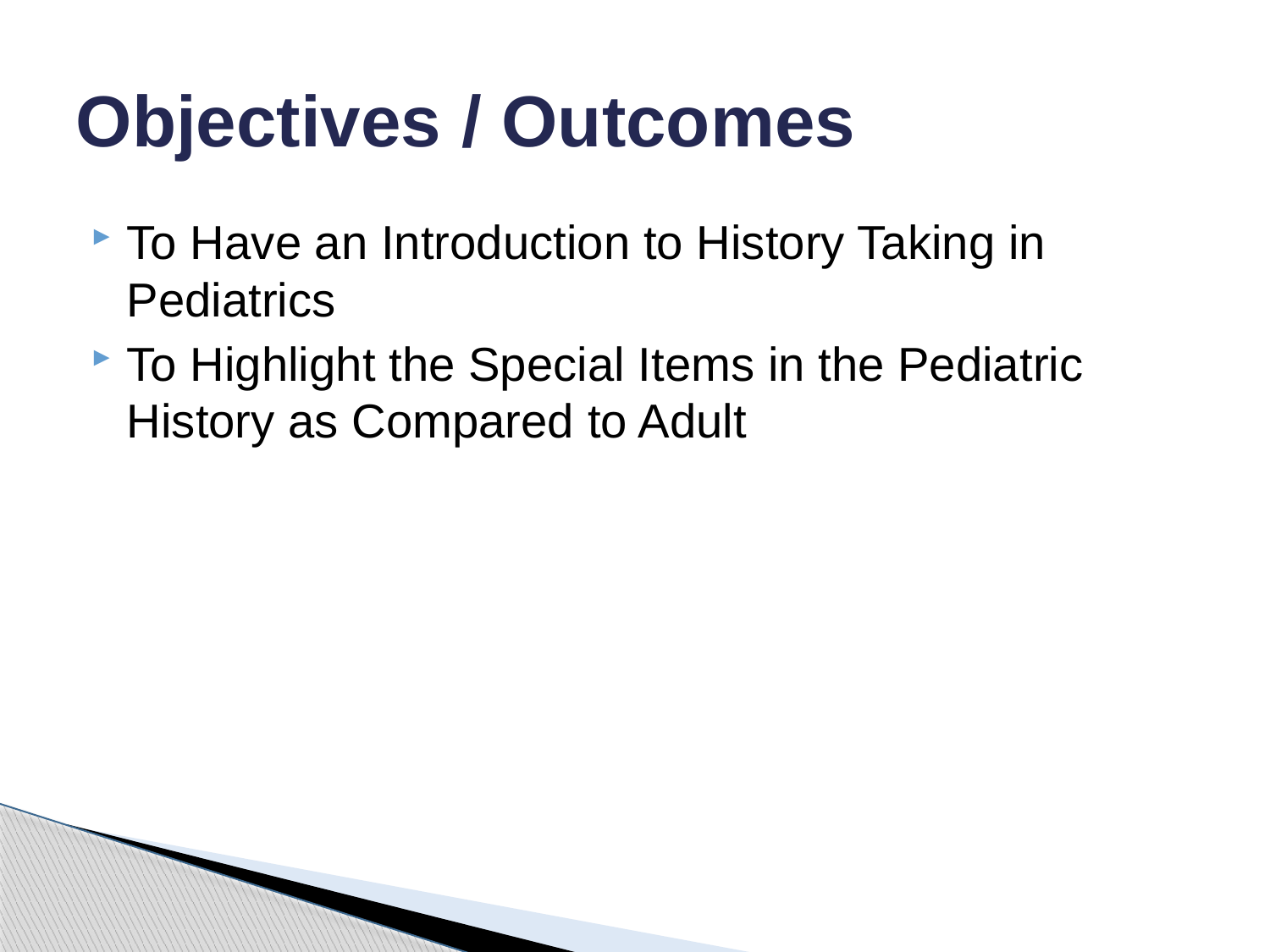

# Objectives / Outcomes
To Have an Introduction to History Taking in Pediatrics
To Highlight the Special Items in the Pediatric History as Compared to Adult